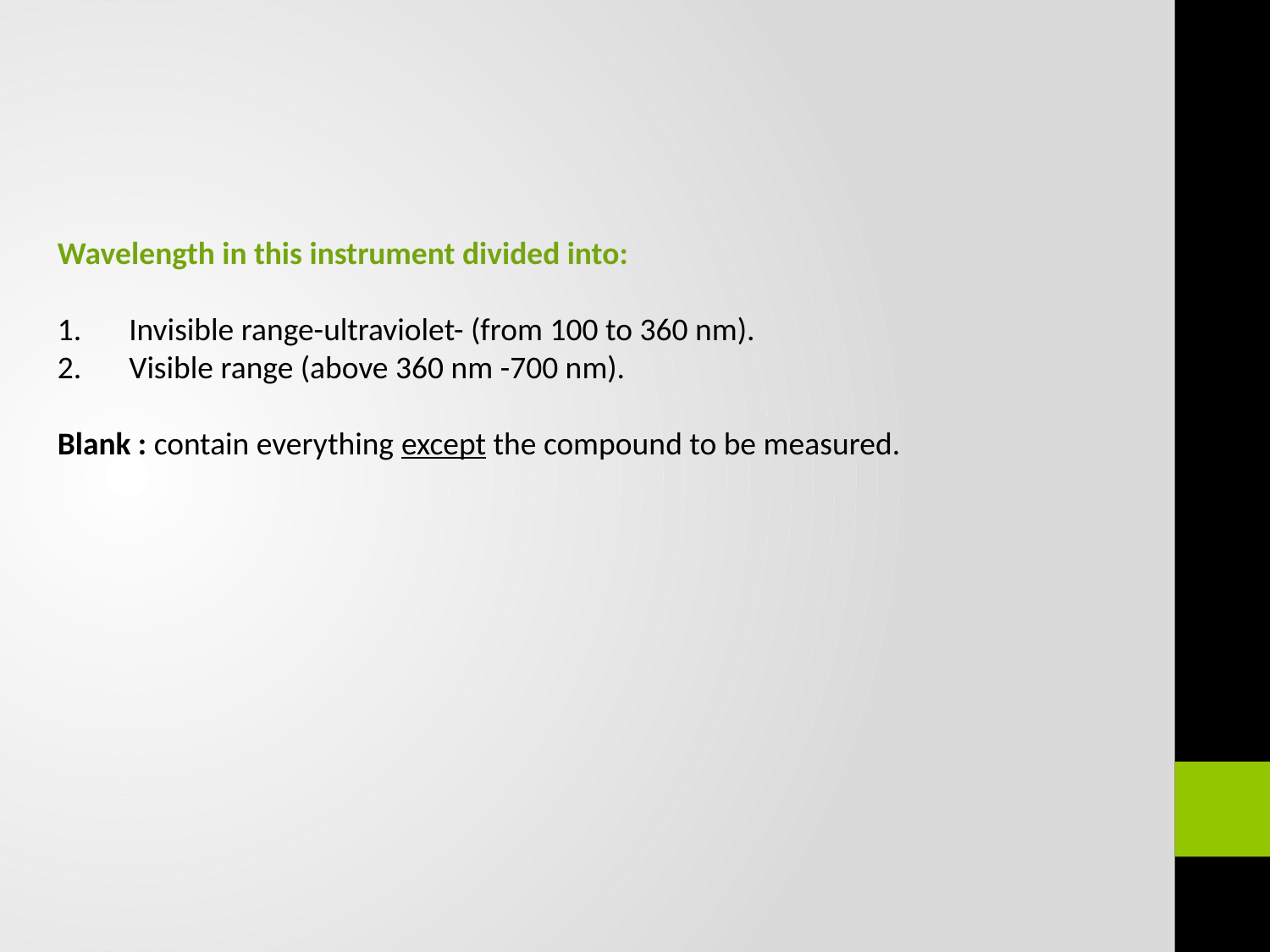

Wavelength in this instrument divided into:

Invisible range-ultraviolet- (from 100 to 360 nm).
Visible range (above 360 nm -700 nm).

Blank : contain everything except the compound to be measured.